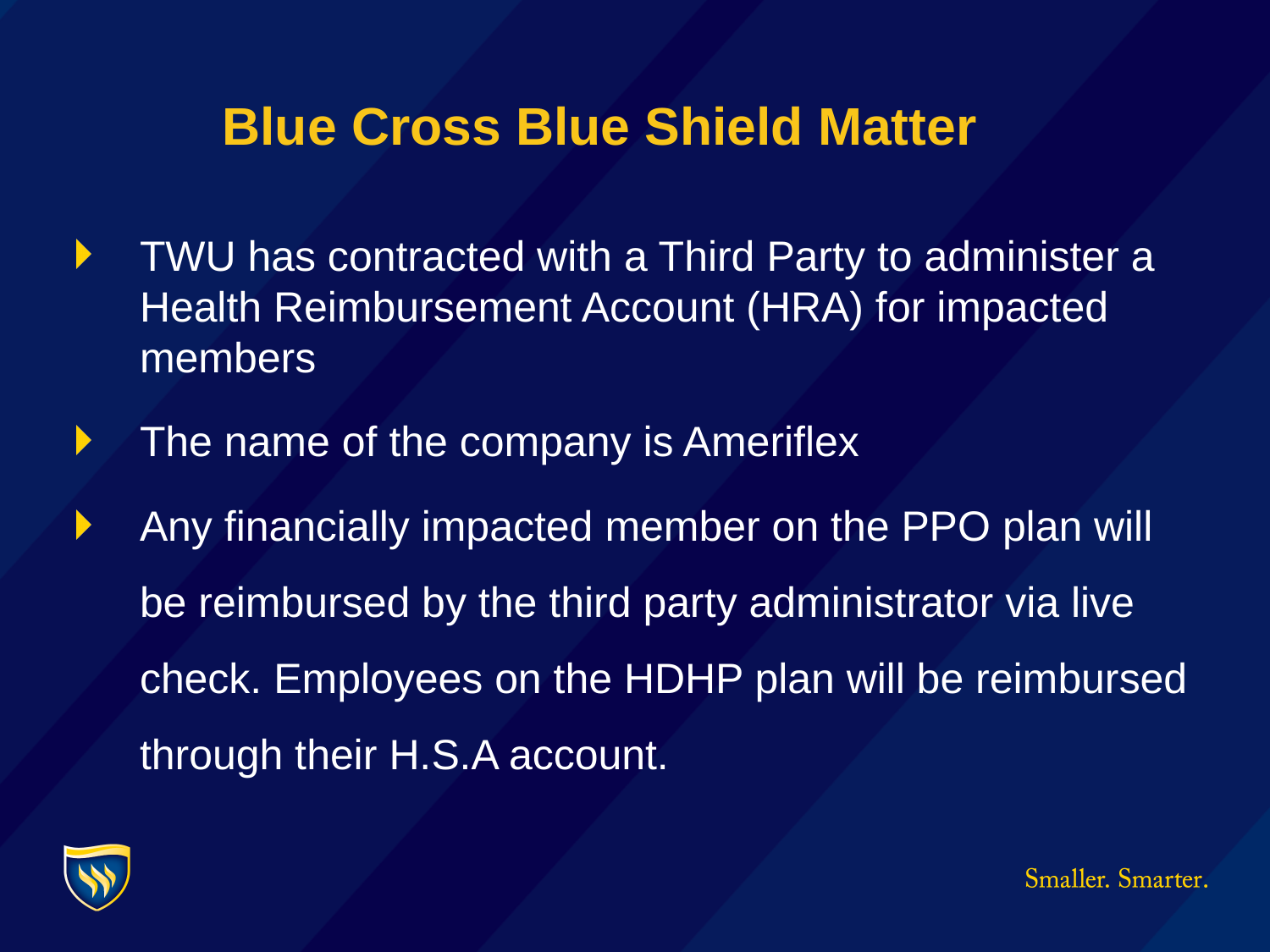

Blue Cross Blue Shield Matter
TWU has contracted with a Third Party to administer a Health Reimbursement Account (HRA) for impacted members
The name of the company is Ameriflex
Any financially impacted member on the PPO plan will be reimbursed by the third party administrator via live check. Employees on the HDHP plan will be reimbursed through their H.S.A account.